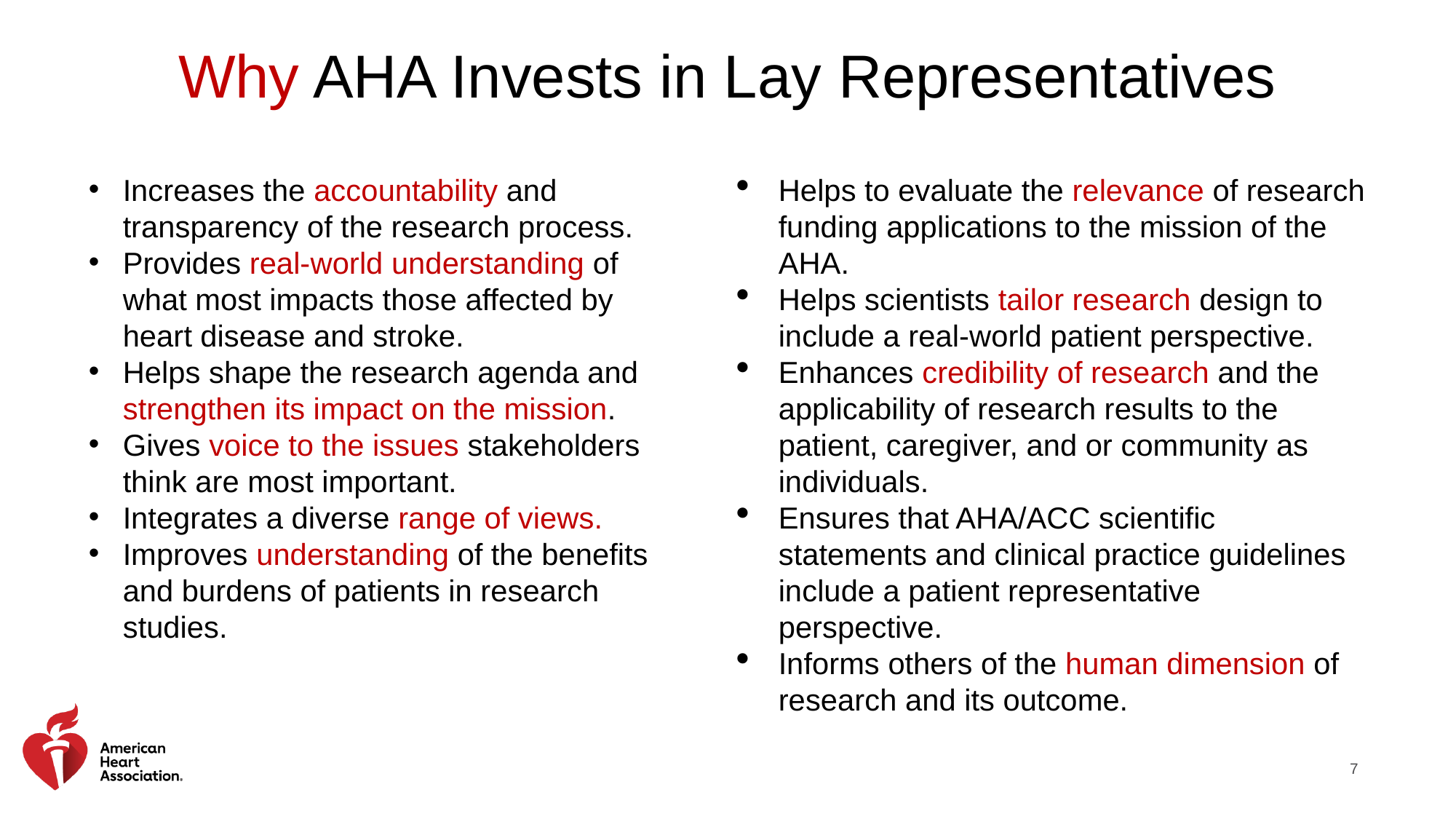

# Why AHA Invests in Lay Representatives
Increases the accountability and transparency of the research process.
Provides real-world understanding of what most impacts those affected by heart disease and stroke.
Helps shape the research agenda and strengthen its impact on the mission.
Gives voice to the issues stakeholders think are most important.
Integrates a diverse range of views.
Improves understanding of the benefits and burdens of patients in research studies.
Helps to evaluate the relevance of research funding applications to the mission of the AHA.
Helps scientists tailor research design to include a real-world patient perspective.
Enhances credibility of research and the applicability of research results to the patient, caregiver, and or community as individuals.
Ensures that AHA/ACC scientific statements and clinical practice guidelines include a patient representative perspective.
Informs others of the human dimension of research and its outcome.